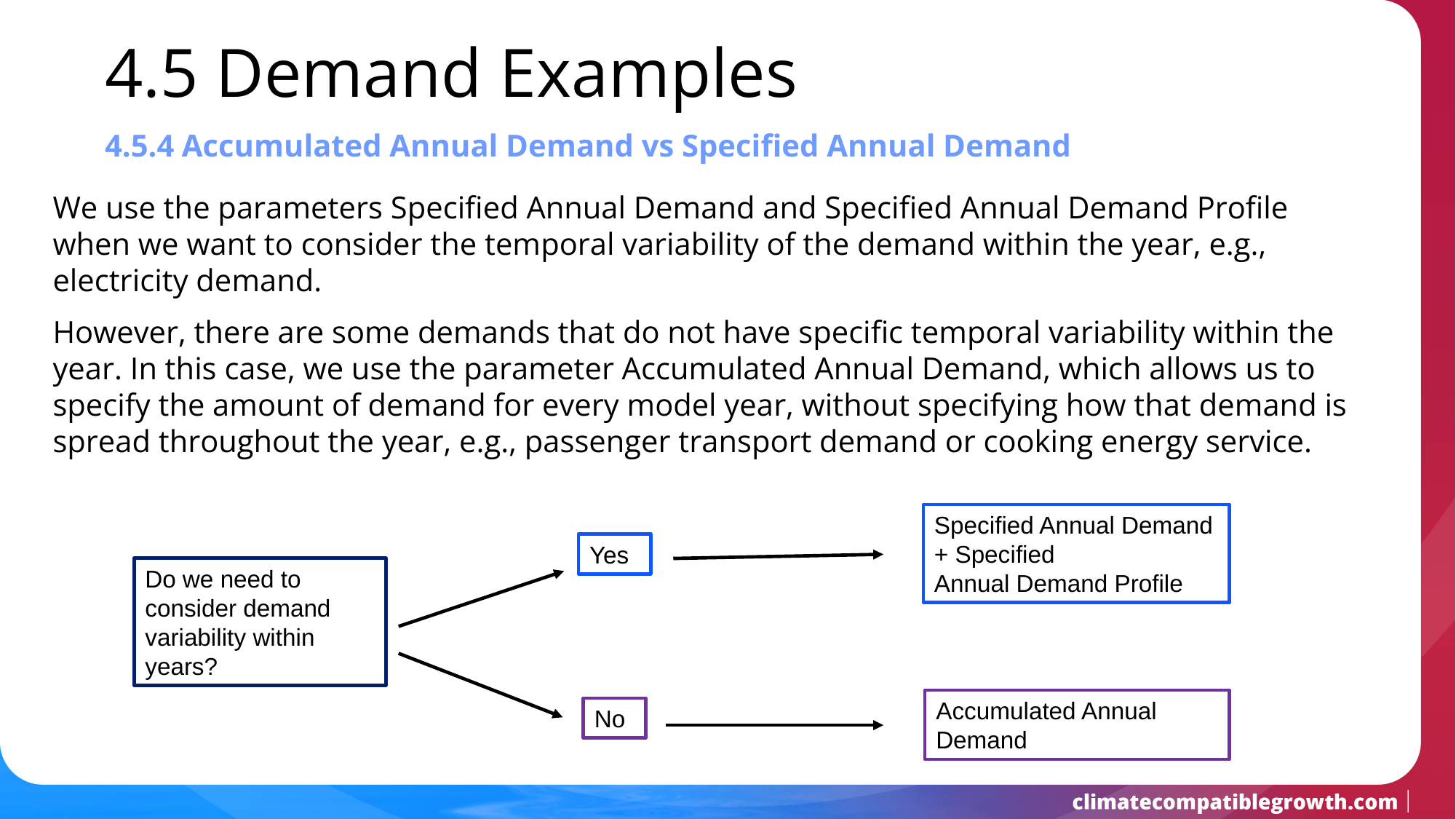

4.5 Demand Examples
4.5.4 Accumulated Annual Demand vs Specified Annual Demand
We use the parameters Specified Annual Demand and Specified Annual Demand Profile when we want to consider the temporal variability of the demand within the year, e.g., electricity demand.
However, there are some demands that do not have specific temporal variability within the year. In this case, we use the parameter Accumulated Annual Demand, which allows us to specify the amount of demand for every model year, without specifying how that demand is spread throughout the year, e.g., passenger transport demand or cooking energy service.
Specified Annual Demand + Specified Annual Demand Profile
Yes
Do we need to consider demand variability within years?
Accumulated Annual Demand
No